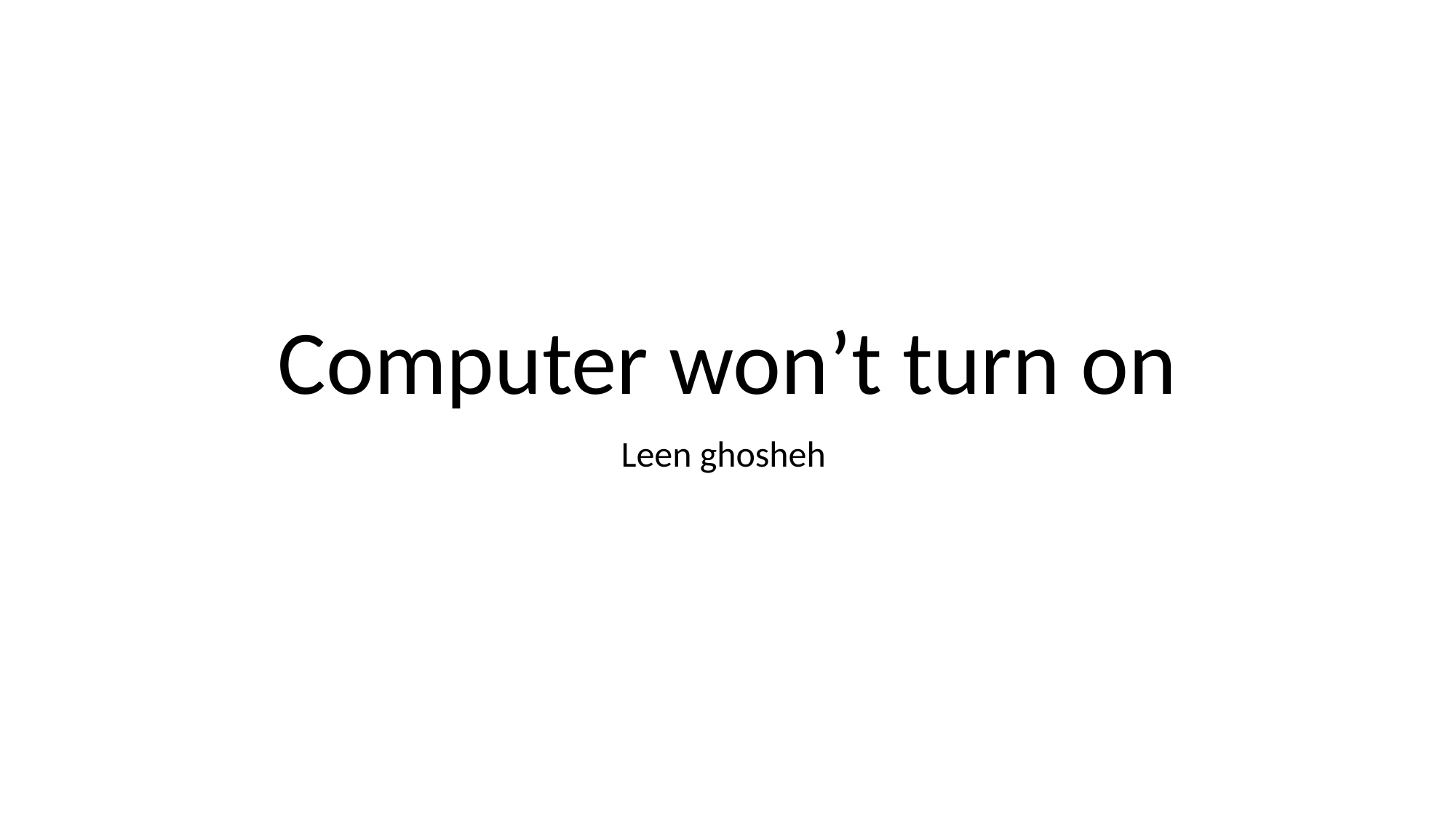

# Computer won’t turn on
Leen ghosheh